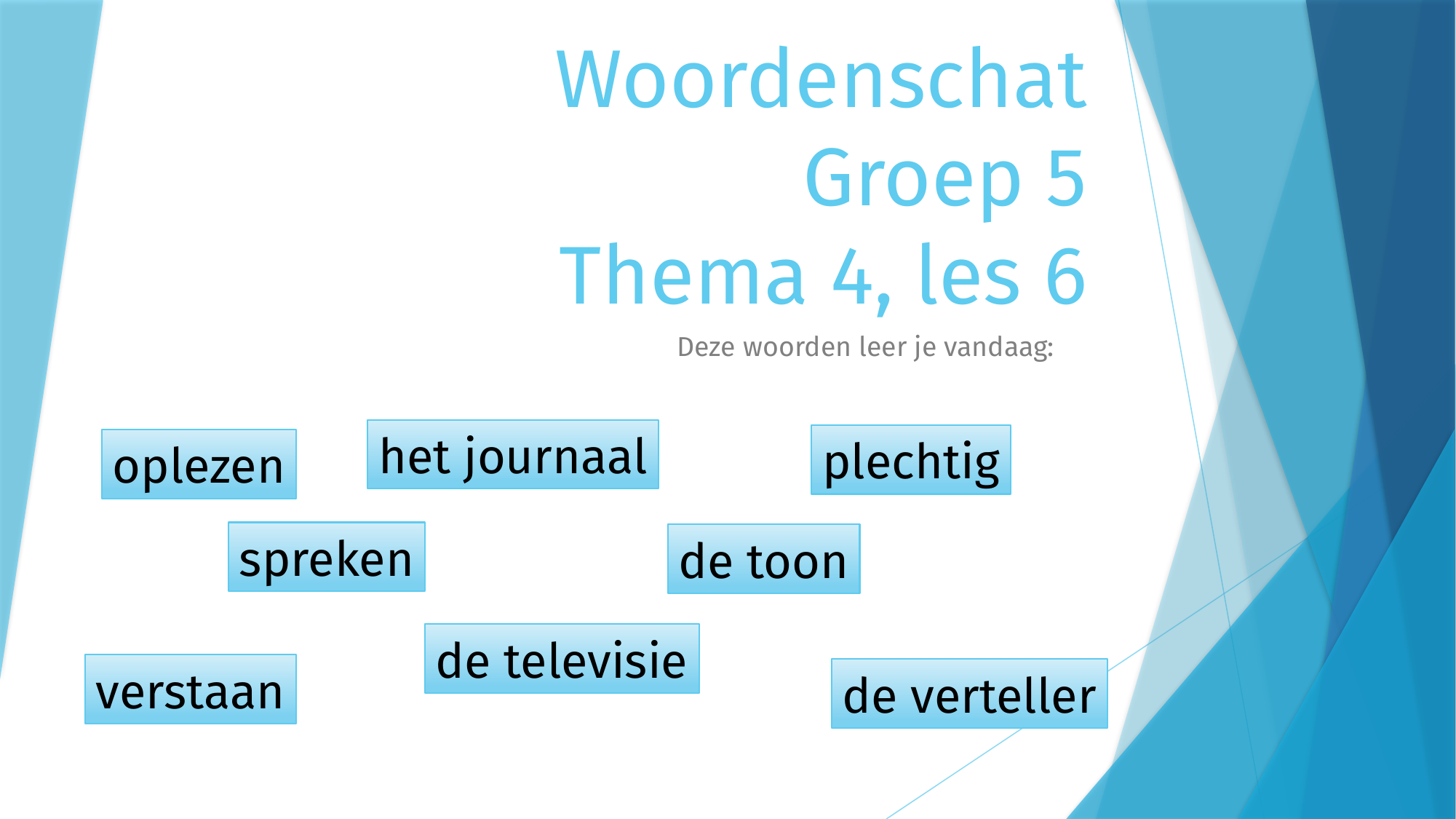

# Woordenschat Groep 5 Thema 4, les 6
Deze woorden leer je vandaag:
het journaal
het
plechtig
oplezen
spreken
de toon
de televisie
verstaan
de verteller